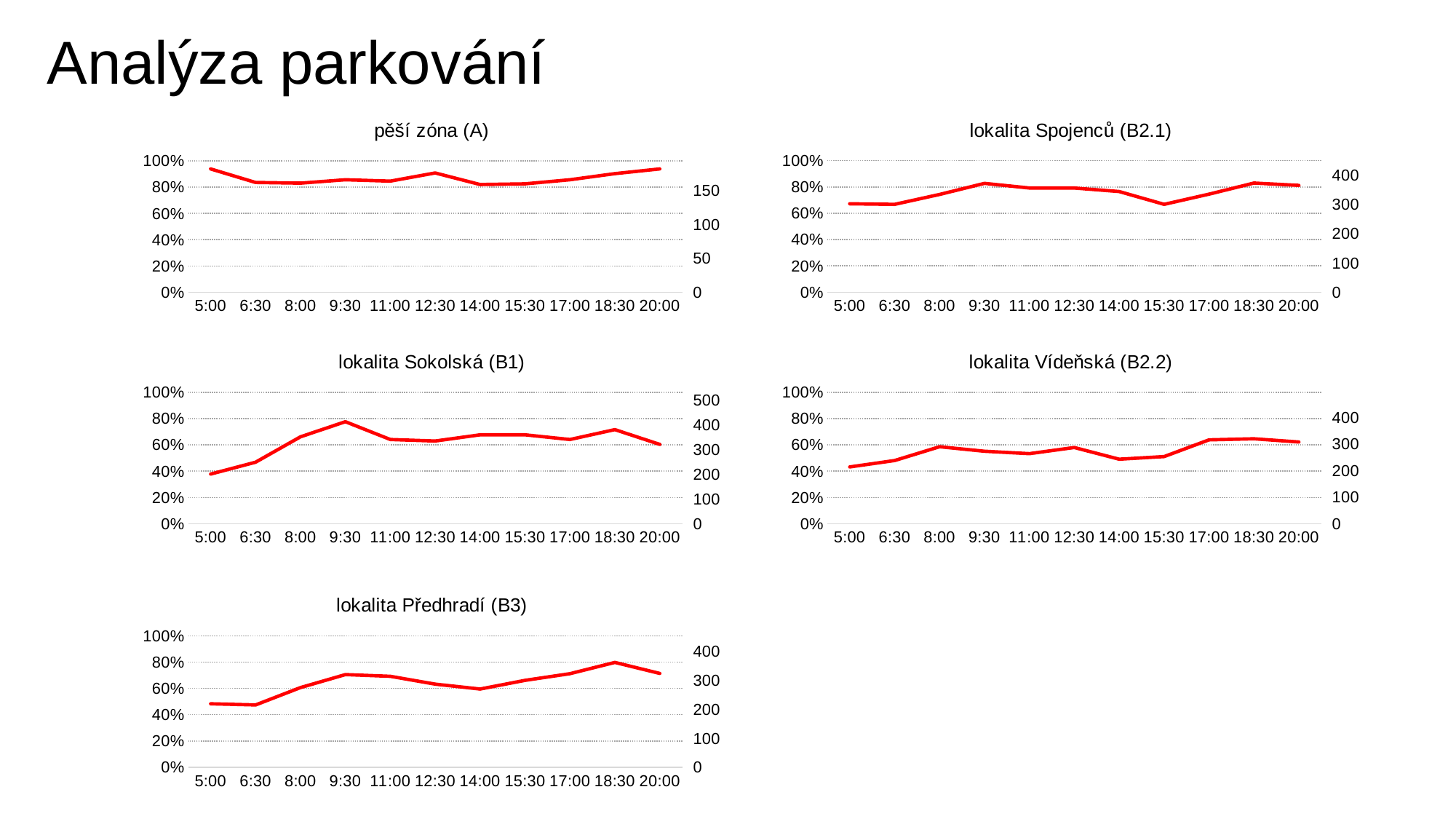

Analýza parkování

### Chart: lokalita Spojenců (B2.1)

| Category |  |  |
|---|---|---|
| 0.20833333333333334 | 0.6718403547671841 | 303.0 |
| 0.27083333333333331 | 0.6674057649667405 | 301.0 |
| 0.33333333333333331 | 0.7427937915742794 | 335.0 |
| 0.39583333333333298 | 0.8270509977827051 | 373.0 |
| 0.45833333333333298 | 0.7915742793791575 | 357.0 |
| 0.52083333333333304 | 0.7915742793791575 | 357.0 |
| 0.58333333333333304 | 0.7649667405764967 | 345.0 |
| 0.64583333333333304 | 0.6674057649667405 | 301.0 |
| 0.70833333333333304 | 0.7450110864745011 | 336.0 |
| 0.77083333333333304 | 0.8292682926829268 | 374.0 |
| 0.83333333333333304 | 0.811529933481153 | 366.0 |

### Chart: pěší zóna (A)

| Category |  |  |
|---|---|---|
| 0.20833333333333334 | 0.9381443298969072 | 182.0 |
| 0.27083333333333331 | 0.8350515463917526 | 162.0 |
| 0.33333333333333331 | 0.8298969072164949 | 161.0 |
| 0.39583333333333298 | 0.8556701030927835 | 166.0 |
| 0.45833333333333298 | 0.845360824742268 | 164.0 |
| 0.52083333333333304 | 0.9072164948453608 | 176.0 |
| 0.58333333333333304 | 0.8195876288659794 | 159.0 |
| 0.64583333333333304 | 0.8247422680412371 | 160.0 |
| 0.70833333333333304 | 0.8556701030927835 | 166.0 |
| 0.77083333333333304 | 0.9020618556701031 | 175.0 |
| 0.83333333333333304 | 0.9381443298969072 | 182.0 |

### Chart: lokalita Sokolská (B1)

| Category |  |  |
|---|---|---|
| 0.20833333333333334 | 0.37781954887218044 | 201.0 |
| 0.27083333333333331 | 0.4680451127819549 | 249.0 |
| 0.33333333333333331 | 0.6616541353383458 | 352.0 |
| 0.39583333333333298 | 0.7763157894736842 | 413.0 |
| 0.45833333333333298 | 0.6409774436090225 | 341.0 |
| 0.52083333333333304 | 0.6296992481203008 | 335.0 |
| 0.58333333333333304 | 0.6766917293233082 | 360.0 |
| 0.64583333333333304 | 0.6766917293233082 | 360.0 |
| 0.70833333333333304 | 0.6409774436090225 | 341.0 |
| 0.77083333333333304 | 0.7161654135338346 | 381.0 |
| 0.83333333333333304 | 0.6033834586466166 | 321.0 |

### Chart: lokalita Vídeňská (B2.2)

| Category |  |  |
|---|---|---|
| 0.20833333333333334 | 0.43232323232323233 | 214.0 |
| 0.27083333333333331 | 0.4808080808080808 | 238.0 |
| 0.33333333333333331 | 0.5858585858585859 | 290.0 |
| 0.39583333333333298 | 0.5515151515151515 | 273.0 |
| 0.45833333333333298 | 0.5333333333333333 | 264.0 |
| 0.52083333333333304 | 0.5797979797979798 | 287.0 |
| 0.58333333333333304 | 0.4909090909090909 | 243.0 |
| 0.64583333333333304 | 0.5111111111111111 | 253.0 |
| 0.70833333333333304 | 0.6383838383838384 | 316.0 |
| 0.77083333333333304 | 0.6464646464646465 | 320.0 |
| 0.83333333333333304 | 0.6222222222222222 | 308.0 |

### Chart: lokalita Předhradí (B3)

| Category |  |  |
|---|---|---|
| 0.20833333333333334 | 0.48237885462555063 | 219.0 |
| 0.27083333333333331 | 0.473568281938326 | 215.0 |
| 0.33333333333333331 | 0.6057268722466961 | 275.0 |
| 0.39583333333333298 | 0.7048458149779736 | 320.0 |
| 0.45833333333333298 | 0.6916299559471366 | 314.0 |
| 0.52083333333333304 | 0.6321585903083701 | 287.0 |
| 0.58333333333333304 | 0.5947136563876652 | 270.0 |
| 0.64583333333333304 | 0.6607929515418502 | 300.0 |
| 0.70833333333333304 | 0.711453744493392 | 323.0 |
| 0.77083333333333304 | 0.7973568281938326 | 362.0 |
| 0.83333333333333304 | 0.7136563876651982 | 324.0 |